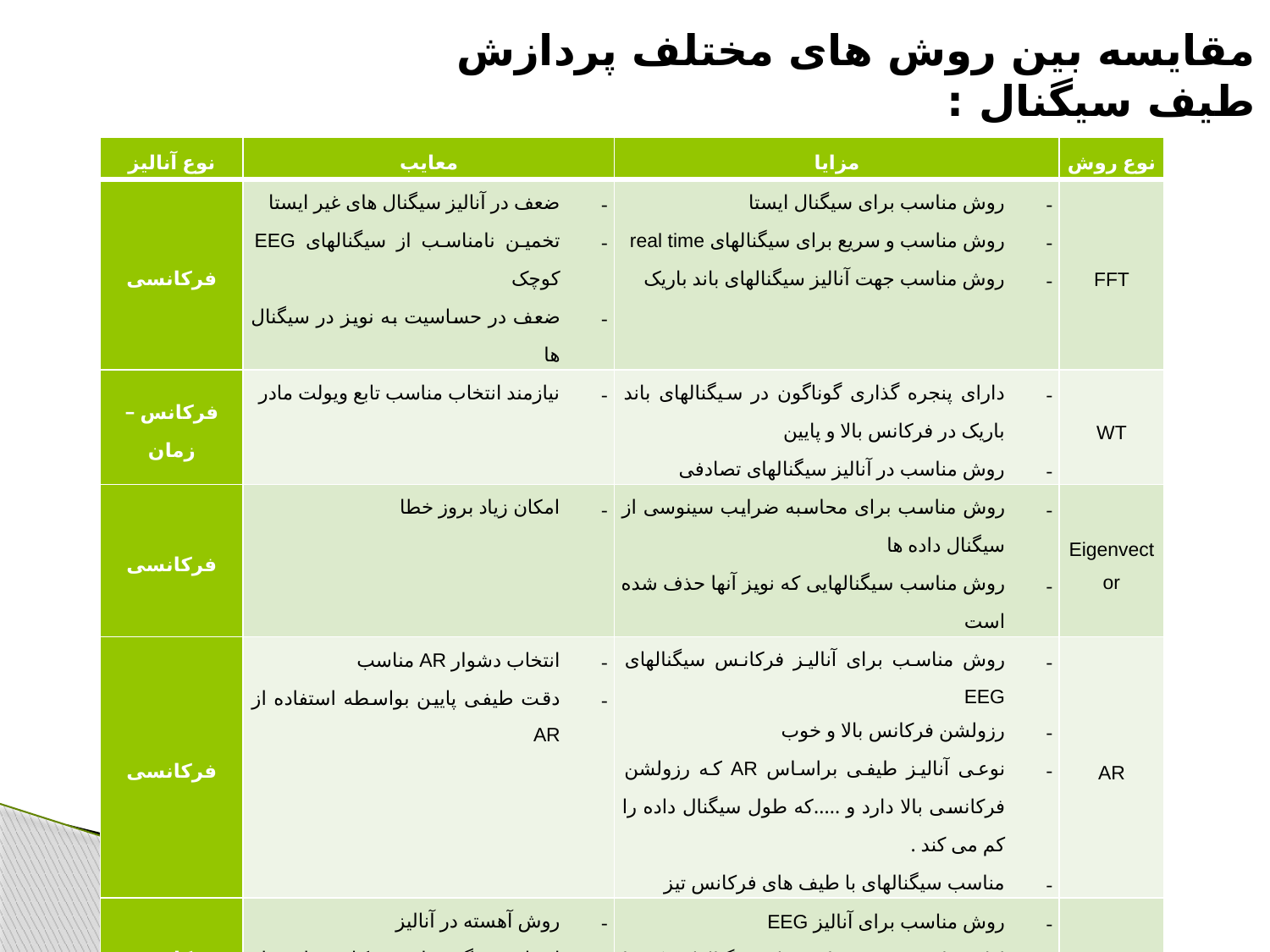

# مقایسه بین روش های مختلف پردازش طیف سیگنال :
| نوع آنالیز | معایب | مزایا | نوع روش |
| --- | --- | --- | --- |
| فرکانسی | ضعف در آنالیز سیگنال های غیر ایستا تخمین نامناسب از سیگنالهای EEG کوچک ضعف در حساسیت به نویز در سیگنال ها | روش مناسب برای سیگنال ایستا روش مناسب و سریع برای سیگنالهای real time روش مناسب جهت آنالیز سیگنالهای باند باریک | FFT |
| فرکانس – زمان | نیازمند انتخاب مناسب تابع ویولت مادر | دارای پنجره گذاری گوناگون در سیگنالهای باند باریک در فرکانس بالا و پایین روش مناسب در آنالیز سیگنالهای تصادفی | WT |
| فرکانسی | امکان زیاد بروز خطا | روش مناسب برای محاسبه ضرایب سینوسی از سیگنال داده ها روش مناسب سیگنالهایی که نویز آنها حذف شده است | Eigenvector |
| فرکانسی | انتخاب دشوار AR مناسب دقت طیفی پایین بواسطه استفاده از AR | روش مناسب برای آنالیز فرکانس سیگنالهای EEG رزولشن فرکانس بالا و خوب نوعی آنالیز طیفی براساس AR که رزولشن فرکانسی بالا دارد و .....که طول سیگنال داده را کم می کند . مناسب سیگنالهای با طیف های فرکانس تیز | AR |
| فرکانس - زمانی | روش آهسته در آنالیز انتخاب ویژگی های مشکل زیرا بسیار به هم وابسته اند | روش مناسب برای آنالیز EEG ارائه نتایج خوب و مناسب از سیگنالهایی که با فیلتر های ........حذف نویز داشته اند مناسب سیگنالهای ایستا | TPD |